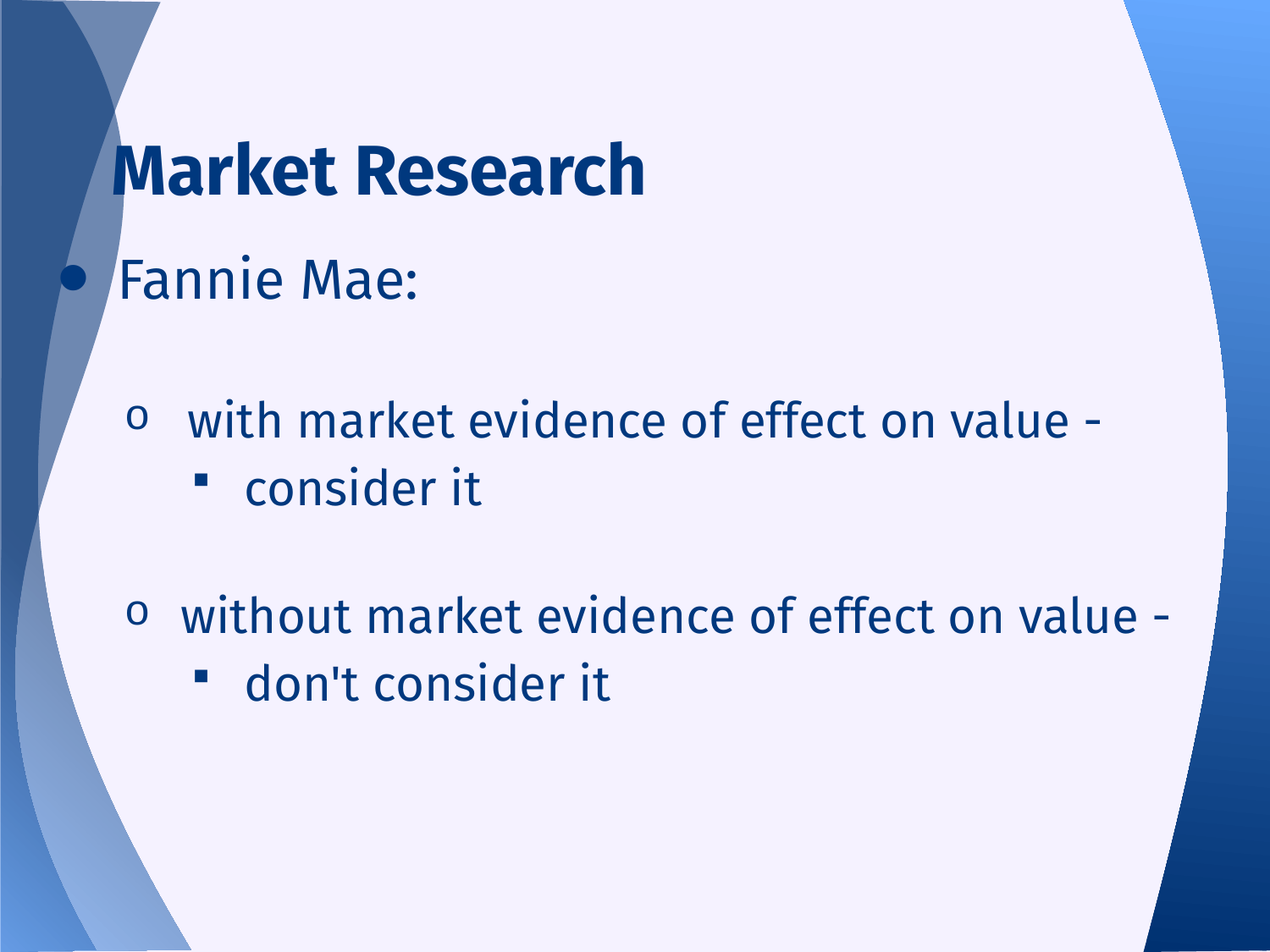

# Market Research
Fannie Mae:

with market evidence of effect on value -
consider it

without market evidence of effect on value -
don't consider it